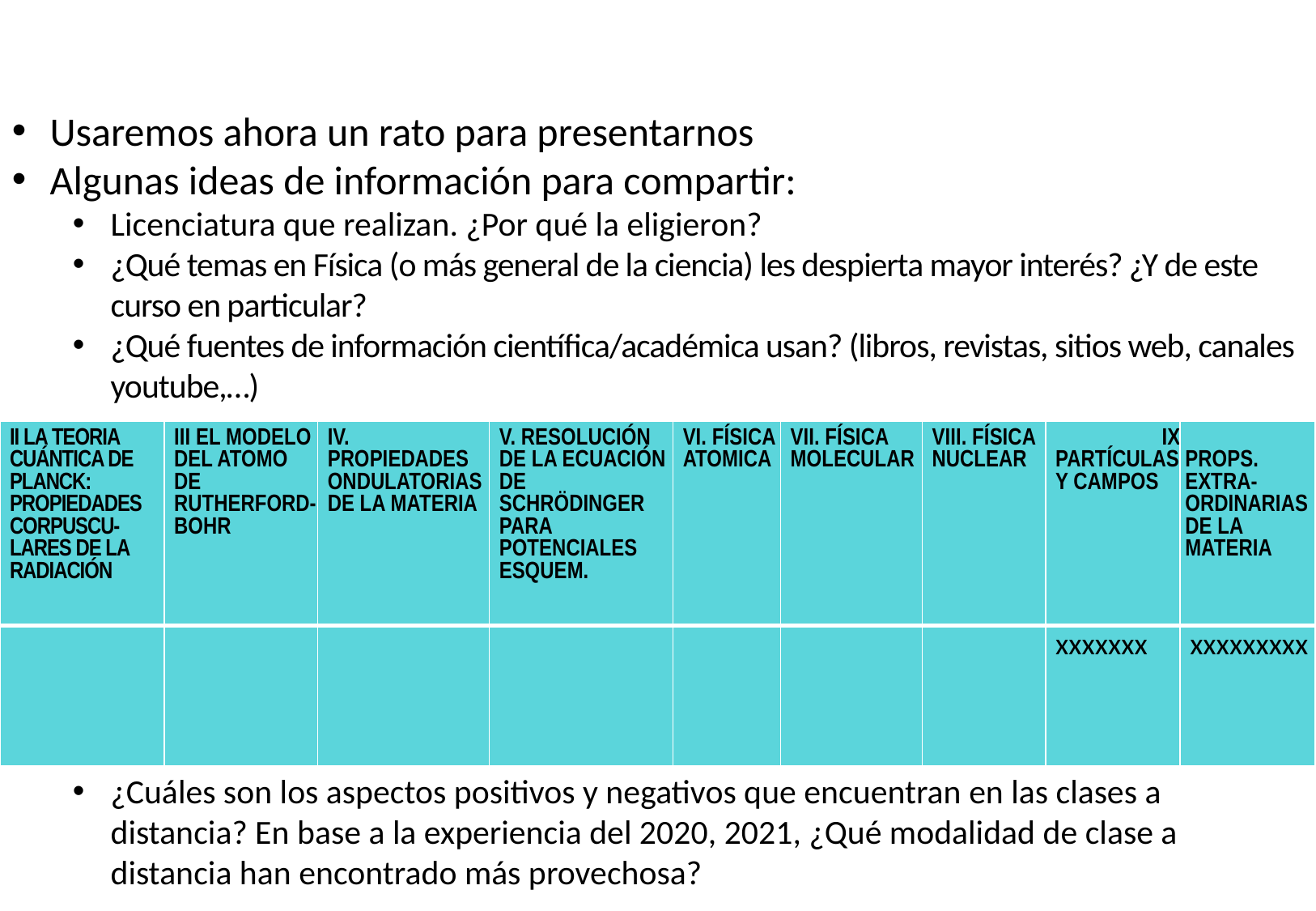

Usaremos ahora un rato para presentarnos
Algunas ideas de información para compartir:
Licenciatura que realizan. ¿Por qué la eligieron?
¿Qué temas en Física (o más general de la ciencia) les despierta mayor interés? ¿Y de este curso en particular?
¿Qué fuentes de información científica/académica usan? (libros, revistas, sitios web, canales youtube,…)
| II LA TEORIA CUÁNTICA DE PLANCK: PROPIEDADES CORPUSCU-LARES DE LA RADIACIÓN | III EL MODELO DEL ATOMO DE RUTHERFORD-BOHR | IV. PROPIEDADES ONDULATORIAS DE LA MATERIA | V. RESOLUCIÓN DE LA ECUACIÓN DE SCHRÖDINGER PARA POTENCIALES ESQUEM. | VI. FÍSICA ATOMICA | VII. FÍSICA MOLECULAR | VIII. FÍSICA NUCLEAR | IX PARTÍCULAS Y CAMPOS | PROPS. EXTRA-ORDINARIAS DE LA MATERIA |
| --- | --- | --- | --- | --- | --- | --- | --- | --- |
|  |  |  |  |  |  |  | xxxxxxx | xxxxxxxxx |
¿Cuáles son los aspectos positivos y negativos que encuentran en las clases a distancia? En base a la experiencia del 2020, 2021, ¿Qué modalidad de clase a distancia han encontrado más provechosa?